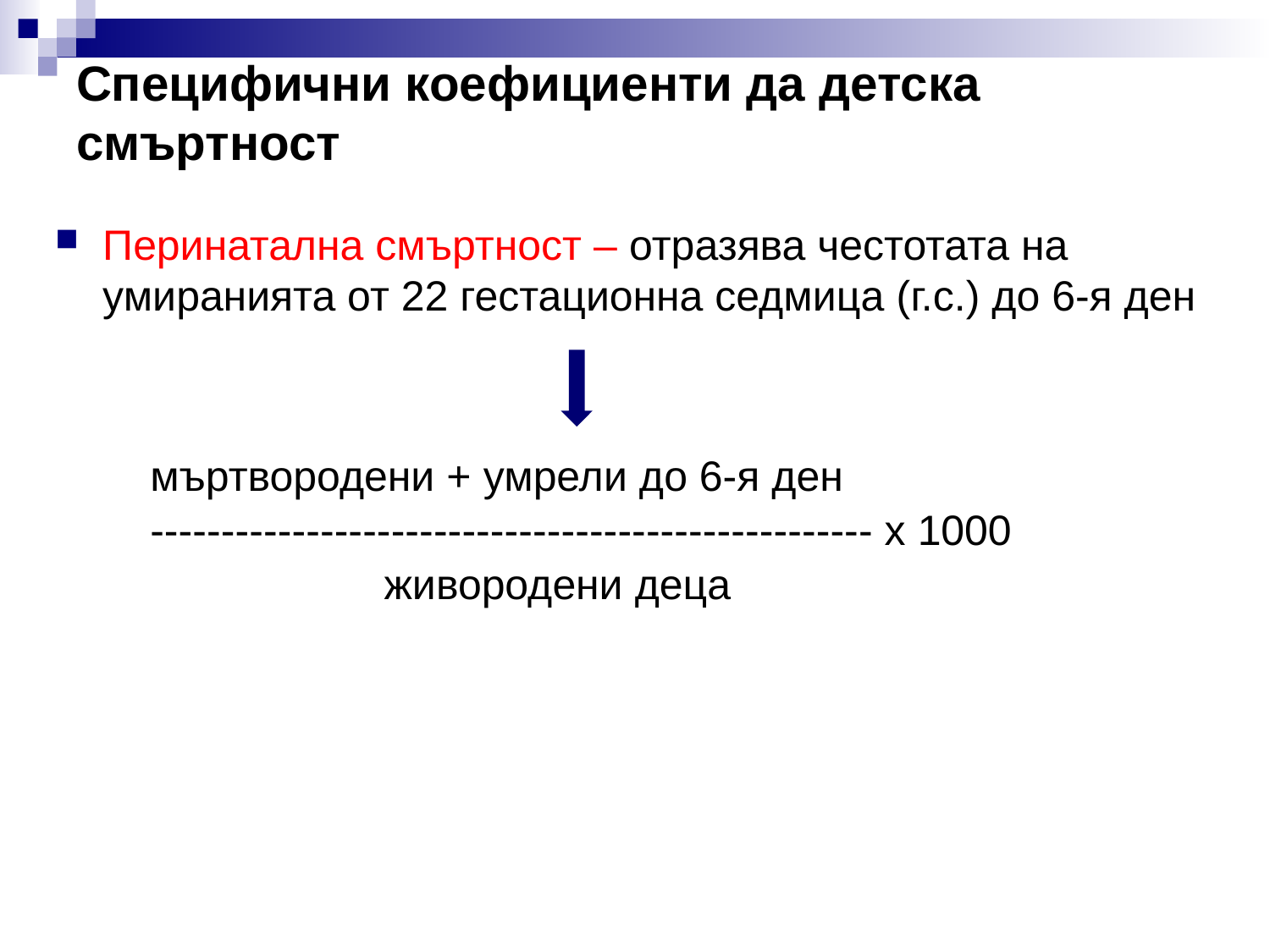

# Специфични коефициенти да детска смъртност
Перинатална смъртност – отразява честотата на умиранията от 22 гестационна седмица (г.с.) до 6-я ден

мъртвородени + умрели до 6-я ден
--------------------------------------------------- х 1000
  		     живородени деца